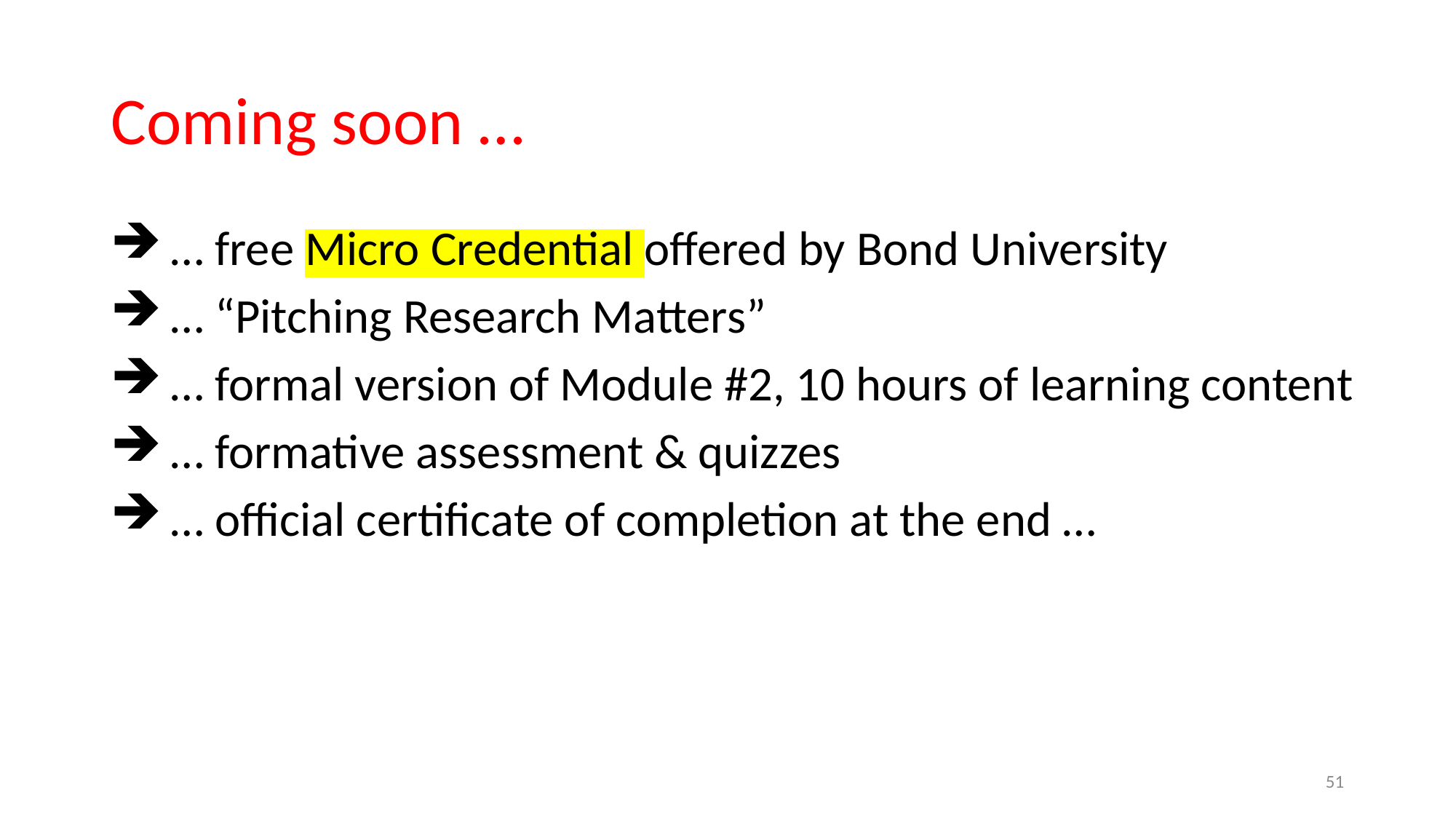

# Coming soon …
 … free Micro Credential offered by Bond University
 … “Pitching Research Matters”
 … formal version of Module #2, 10 hours of learning content
 … formative assessment & quizzes
 … official certificate of completion at the end …
51